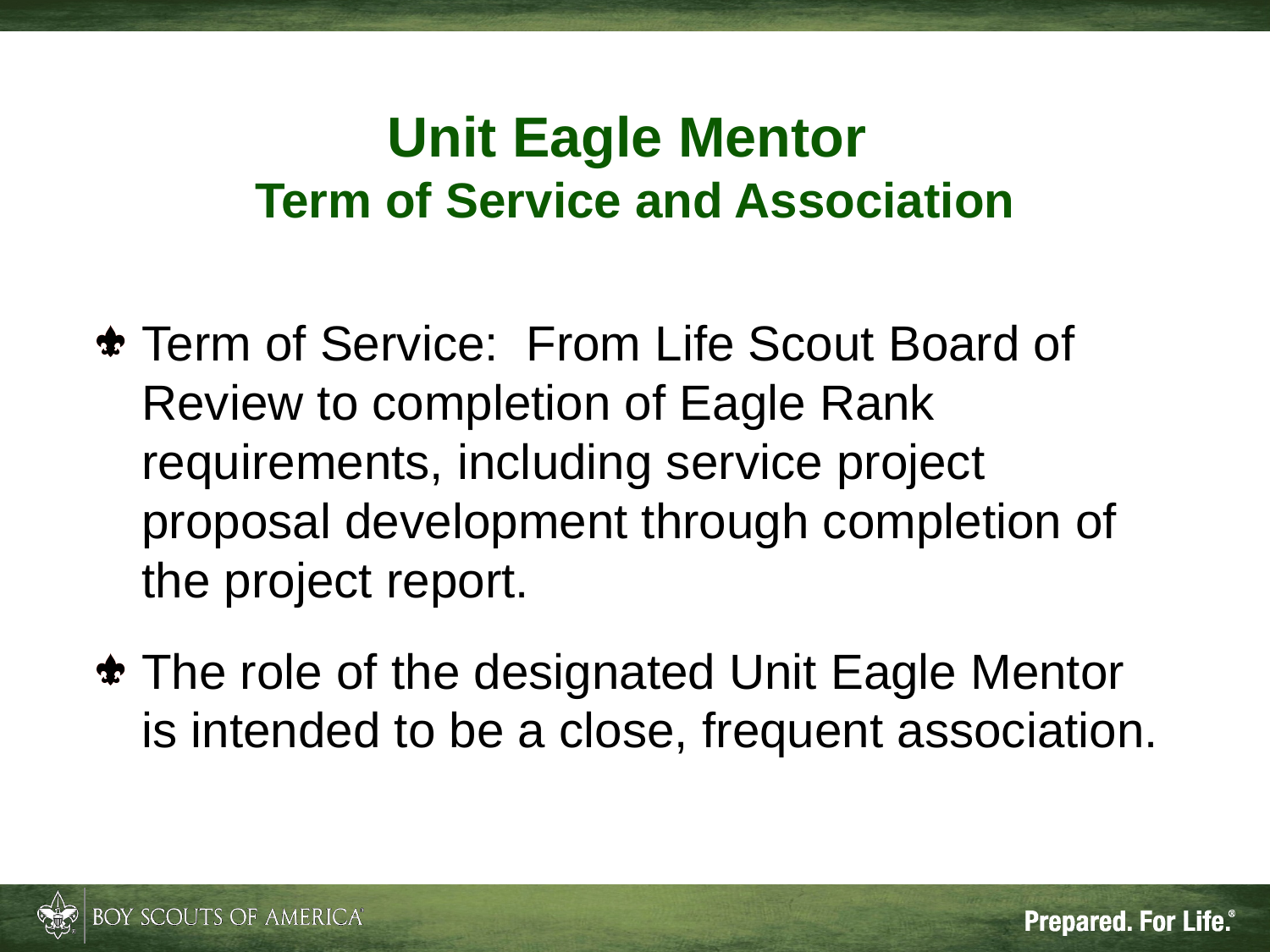

# Unit Eagle Mentor Term of Service and Association
Term of Service:  From Life Scout Board of Review to completion of Eagle Rank requirements, including service project proposal development through completion of the project report.
The role of the designated Unit Eagle Mentor is intended to be a close, frequent association.